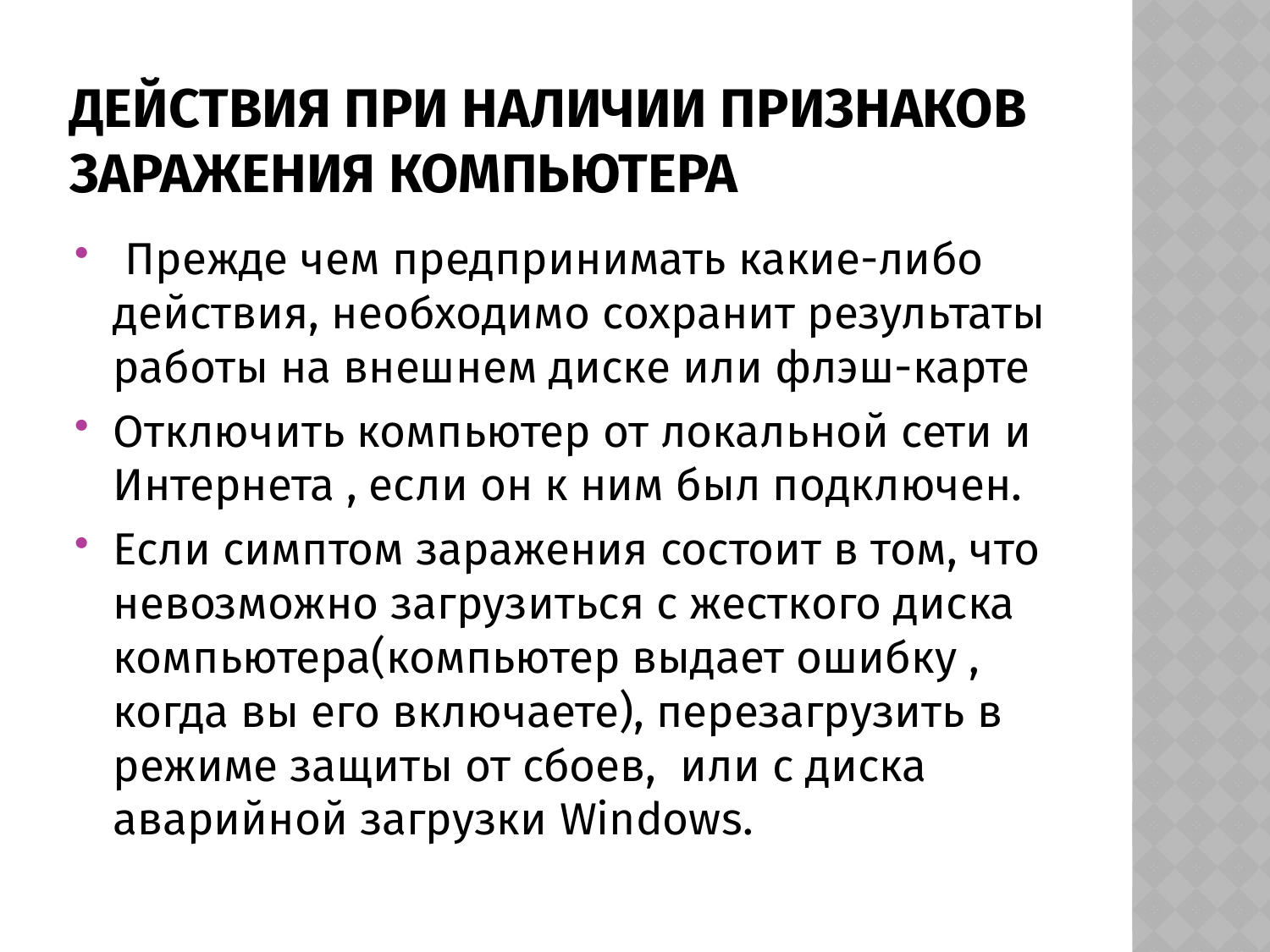

# Действия при наличии признаков заражения компьютера
 Прежде чем предпринимать какие-либо действия, необходимо сохранит результаты работы на внешнем диске или флэш-карте
Отключить компьютер от локальной сети и Интернета , если он к ним был подключен.
Если симптом заражения состоит в том, что невозможно загрузиться с жесткого диска компьютера(компьютер выдает ошибку , когда вы его включаете), перезагрузить в режиме защиты от сбоев,  или с диска аварийной загрузки Windows.